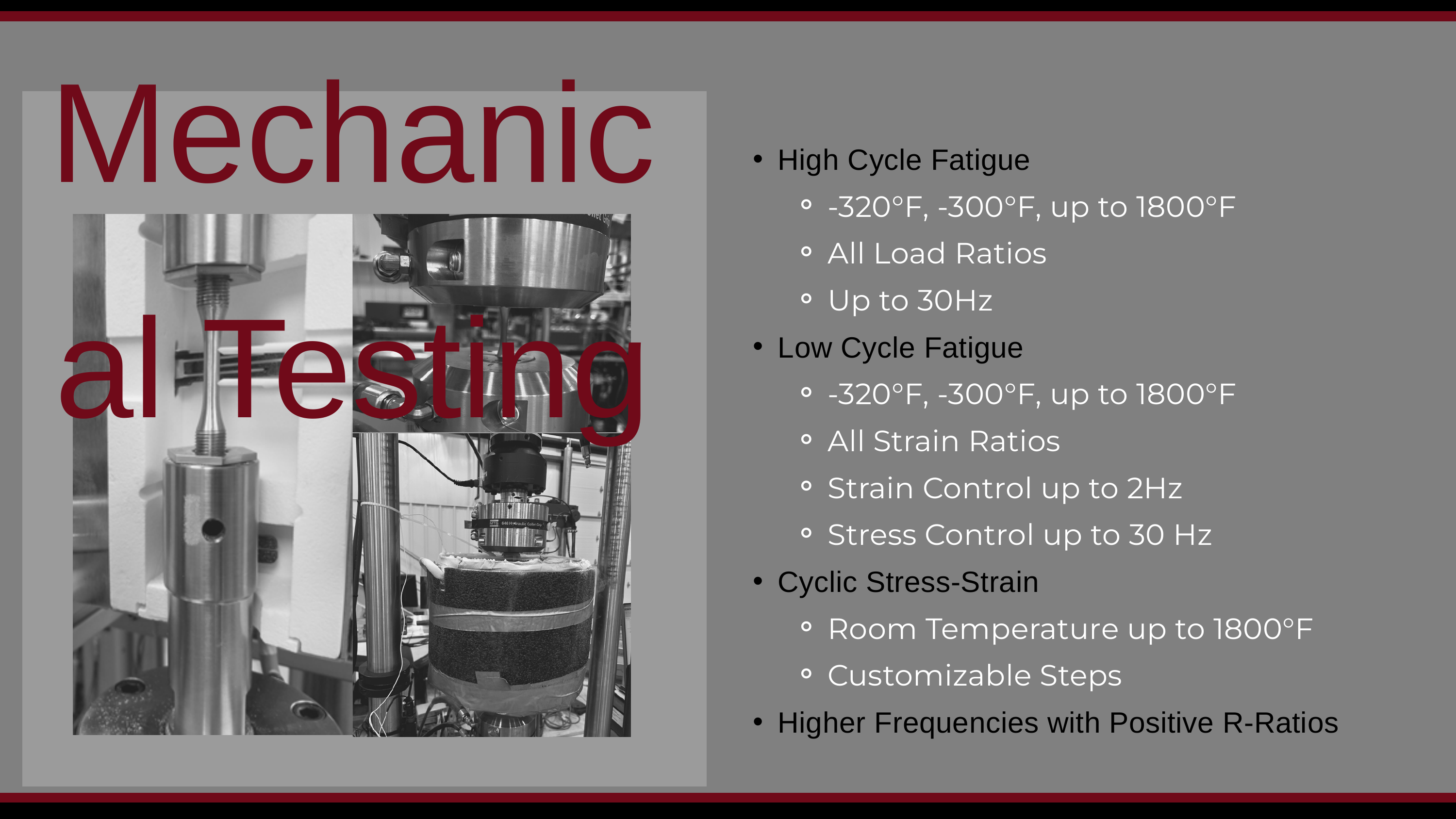

Mechanical Testing

High Cycle Fatigue
-320°F, -300°F, up to 1800°F
All Load Ratios
Up to 30Hz
Low Cycle Fatigue
-320°F, -300°F, up to 1800°F
All Strain Ratios
Strain Control up to 2Hz
Stress Control up to 30 Hz
Cyclic Stress-Strain
Room Temperature up to 1800°F
Customizable Steps
Higher Frequencies with Positive R-Ratios